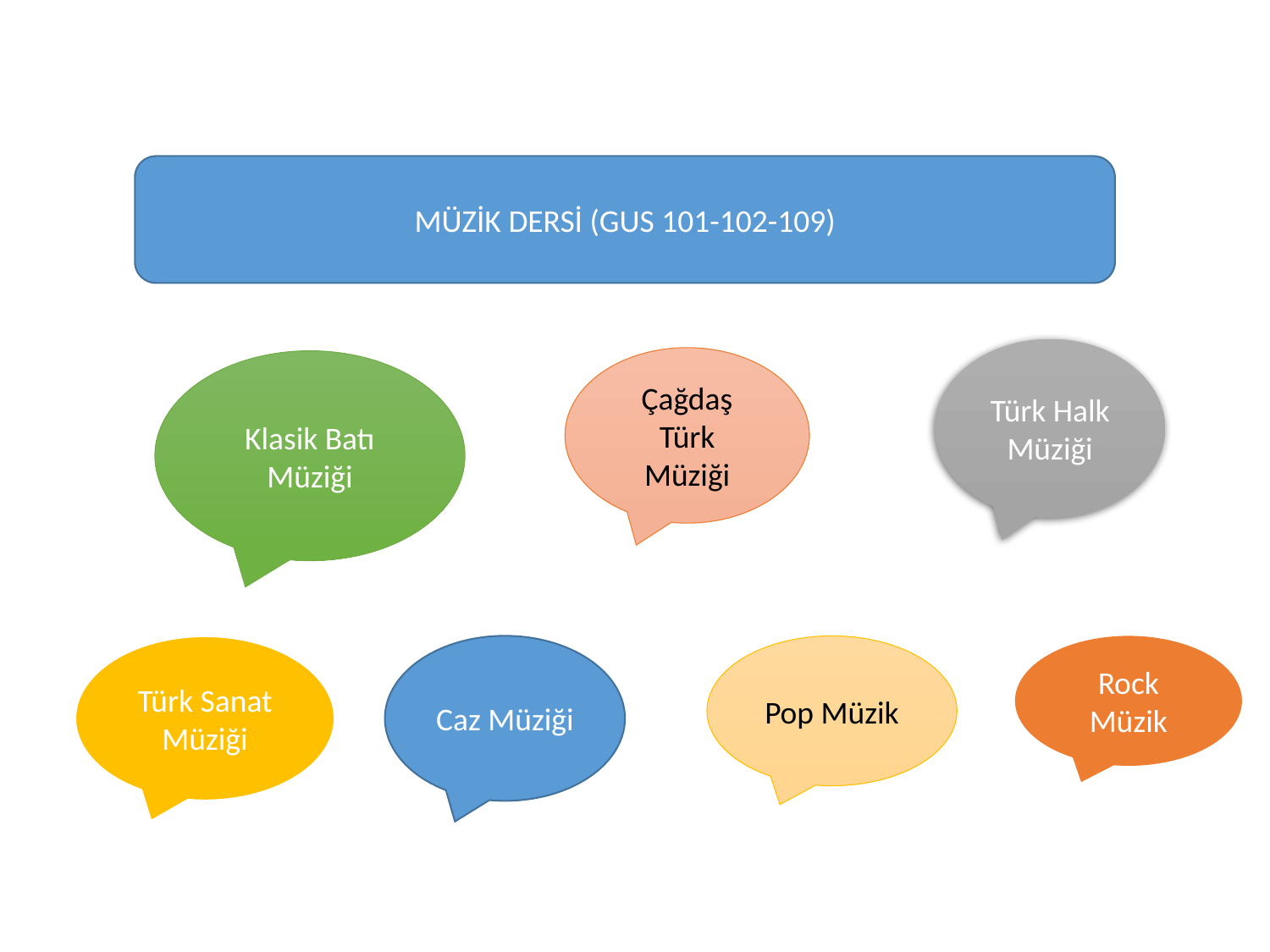

MÜZİK DERSİ (GUS 101-102-109)
Türk Halk Müziği
Çağdaş Türk Müziği
Klasik Batı Müziği
Türk Sanat Müziği
Caz Müziği
Pop Müzik
Rock Müzik